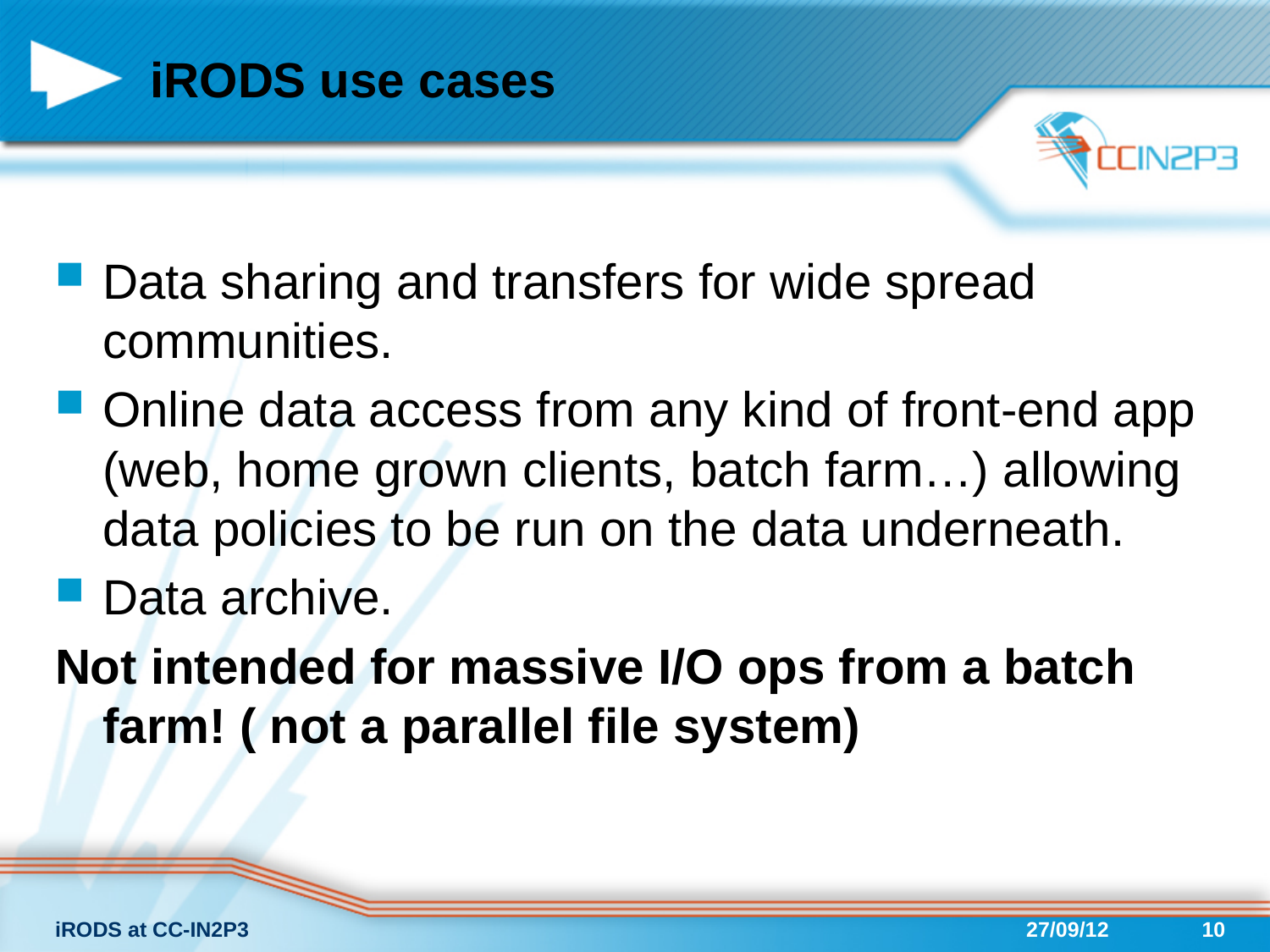

# iRODS use cases
Data sharing and transfers for wide spread communities.
Online data access from any kind of front-end app (web, home grown clients, batch farm…) allowing data policies to be run on the data underneath.
Data archive.
Not intended for massive I/O ops from a batch farm! ( not a parallel file system)
iRODS at CC-IN2P3
27/09/12
10